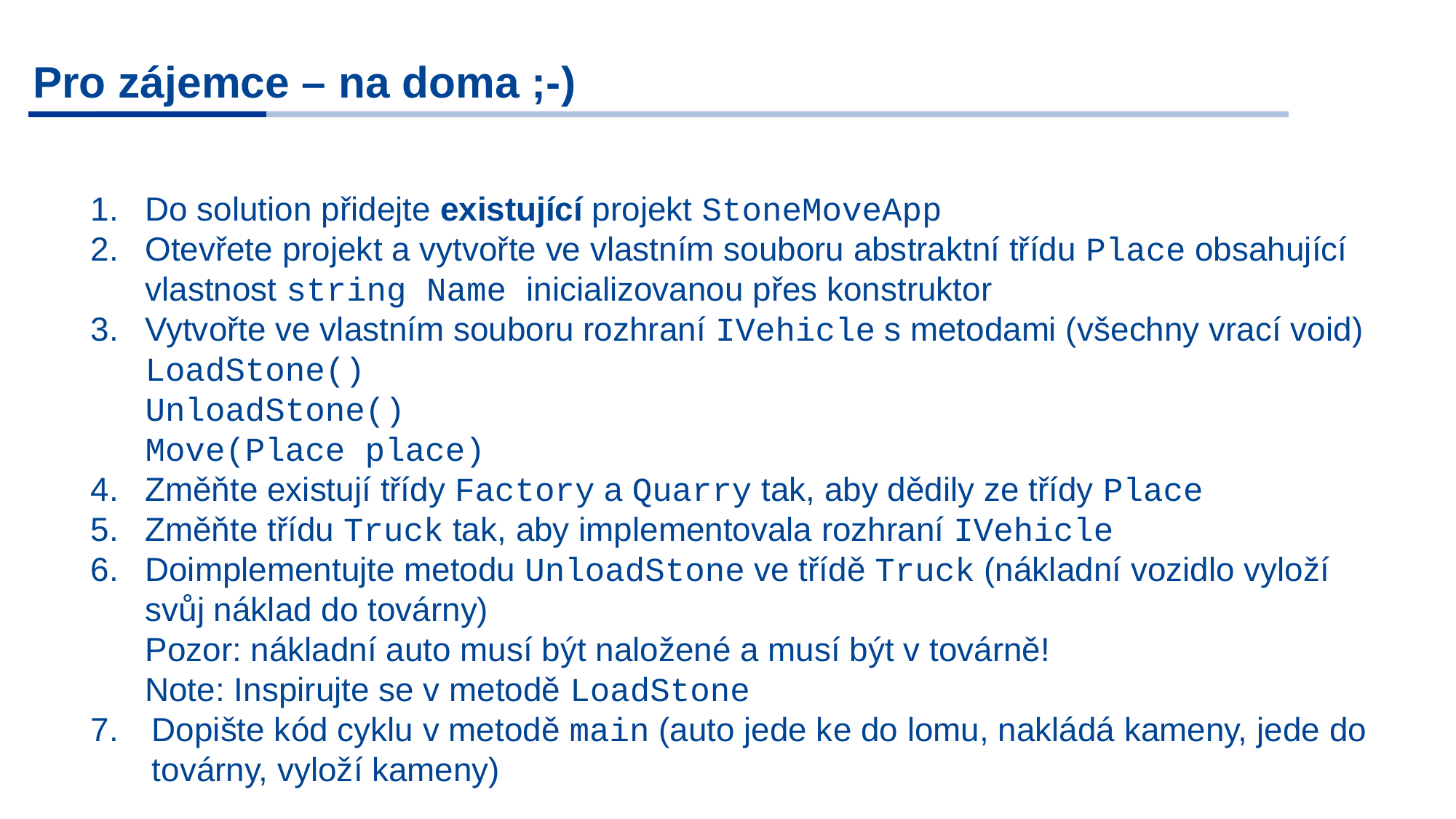

Pro zájemce – na doma ;-)

Do solution přidejte existující projekt StoneMoveApp
Otevřete projekt a vytvořte ve vlastním souboru abstraktní třídu Place obsahující vlastnost string Name inicializovanou přes konstruktor
Vytvořte ve vlastním souboru rozhraní IVehicle s metodami (všechny vrací void)
LoadStone()
UnloadStone()
Move(Place place)
Změňte existují třídy Factory a Quarry tak, aby dědily ze třídy Place
Změňte třídu Truck tak, aby implementovala rozhraní IVehicle
Doimplementujte metodu UnloadStone ve třídě Truck (nákladní vozidlo vyloží svůj náklad do továrny)
Pozor: nákladní auto musí být naložené a musí být v továrně!
Note: Inspirujte se v metodě LoadStone
Dopište kód cyklu v metodě main (auto jede ke do lomu, nakládá kameny, jede do továrny, vyloží kameny)